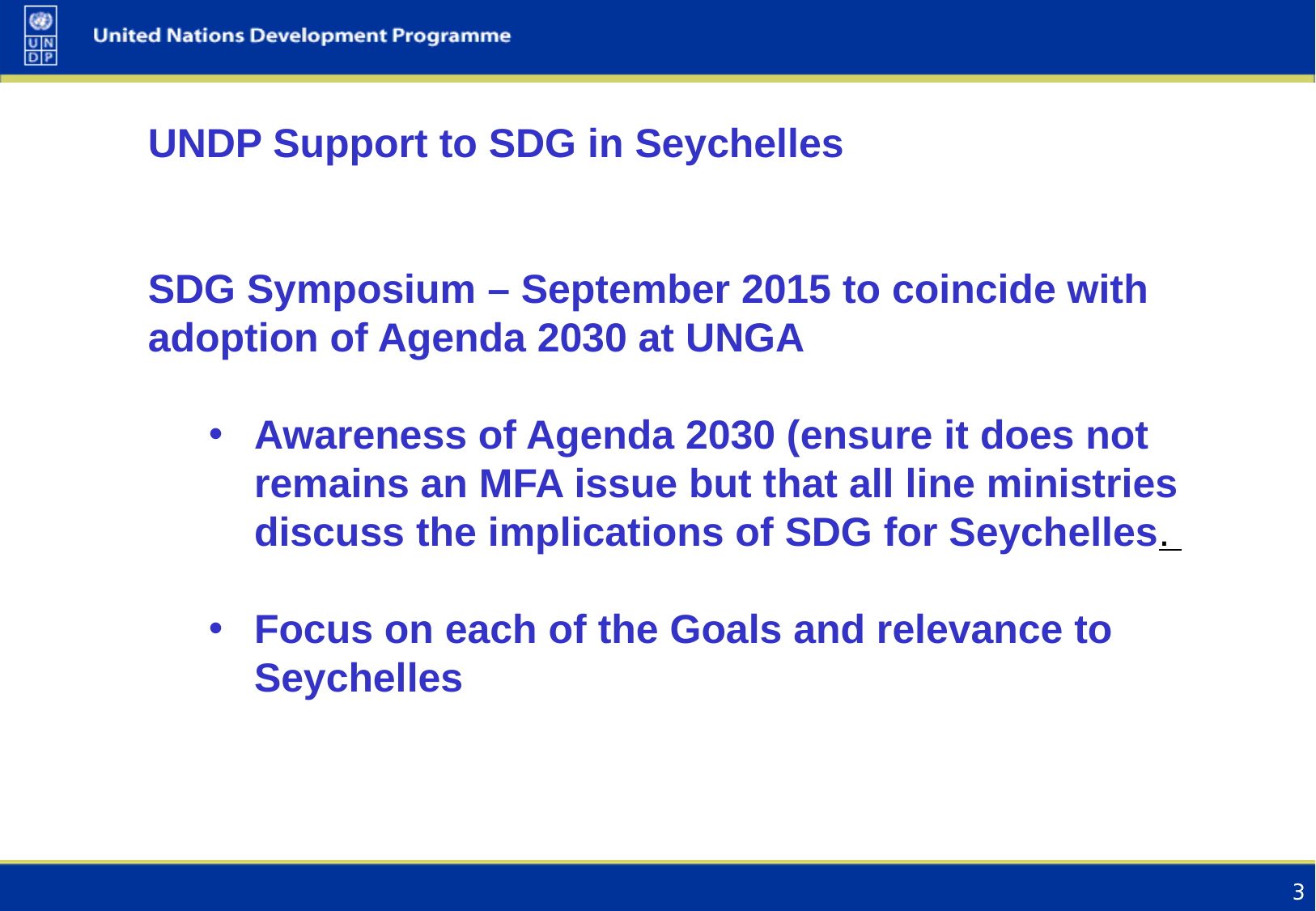

UNDP Support to SDG in Seychelles

SDG Symposium – September 2015 to coincide with adoption of Agenda 2030 at UNGA

Awareness of Agenda 2030 (ensure it does not remains an MFA issue but that all line ministries discuss the implications of SDG for Seychelles.

Focus on each of the Goals and relevance to Seychelles

…